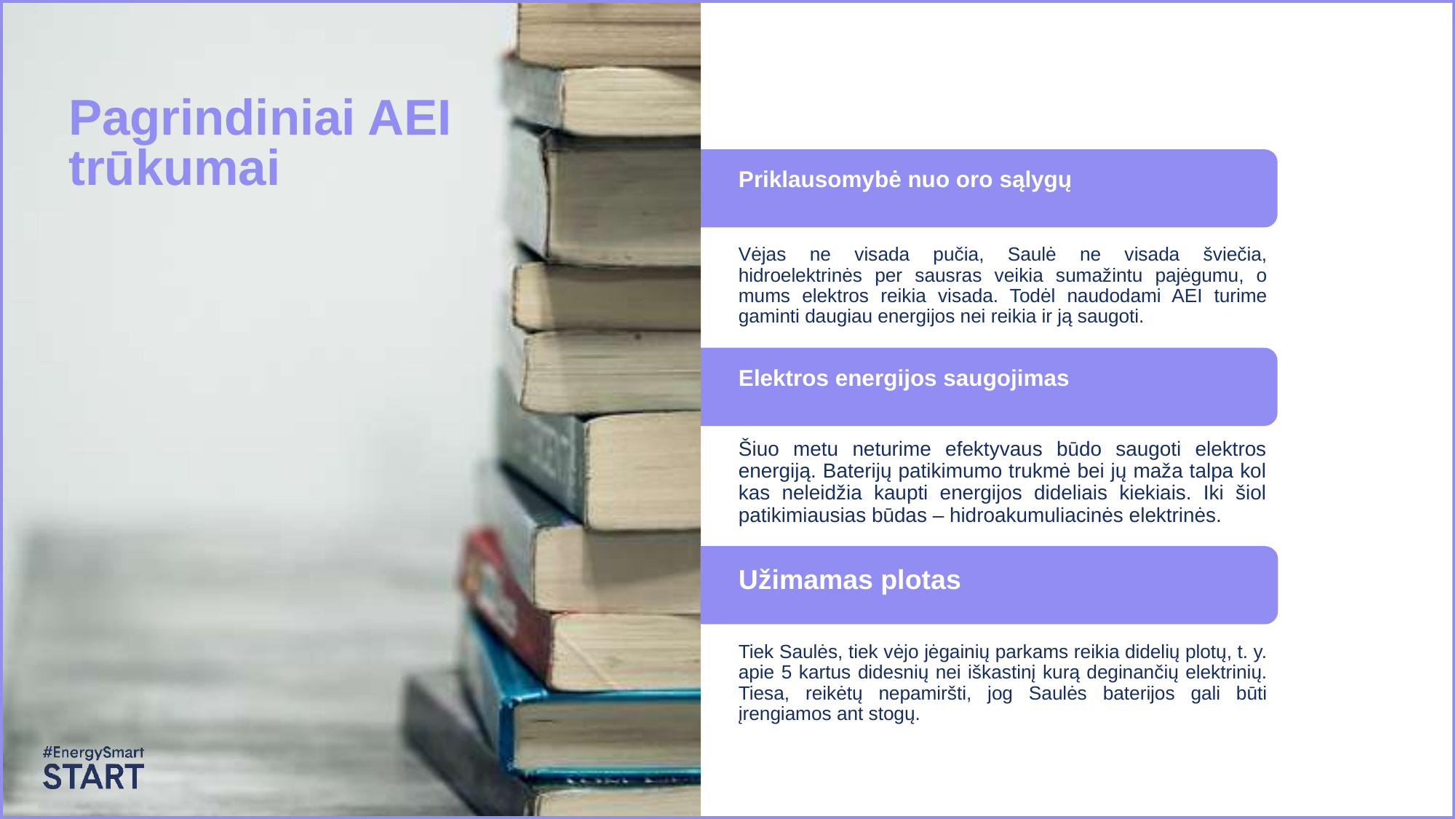

Pagrindiniai AEI trūkumai
Priklausomybė nuo oro sąlygų
Vėjas ne visada pučia, Saulė ne visada šviečia, hidroelektrinės per sausras veikia sumažintu pajėgumu, o mums elektros reikia visada. Todėl naudodami AEI turime gaminti daugiau energijos nei reikia ir ją saugoti.
Elektros energijos saugojimas
Šiuo metu neturime efektyvaus būdo saugoti elektros energiją. Baterijų patikimumo trukmė bei jų maža talpa kol kas neleidžia kaupti energijos dideliais kiekiais. Iki šiol patikimiausias būdas – hidroakumuliacinės elektrinės.
Užimamas plotas
Tiek Saulės, tiek vėjo jėgainių parkams reikia didelių plotų, t. y. apie 5 kartus didesnių nei iškastinį kurą deginančių elektrinių. Tiesa, reikėtų nepamiršti, jog Saulės baterijos gali būti įrengiamos ant stogų.